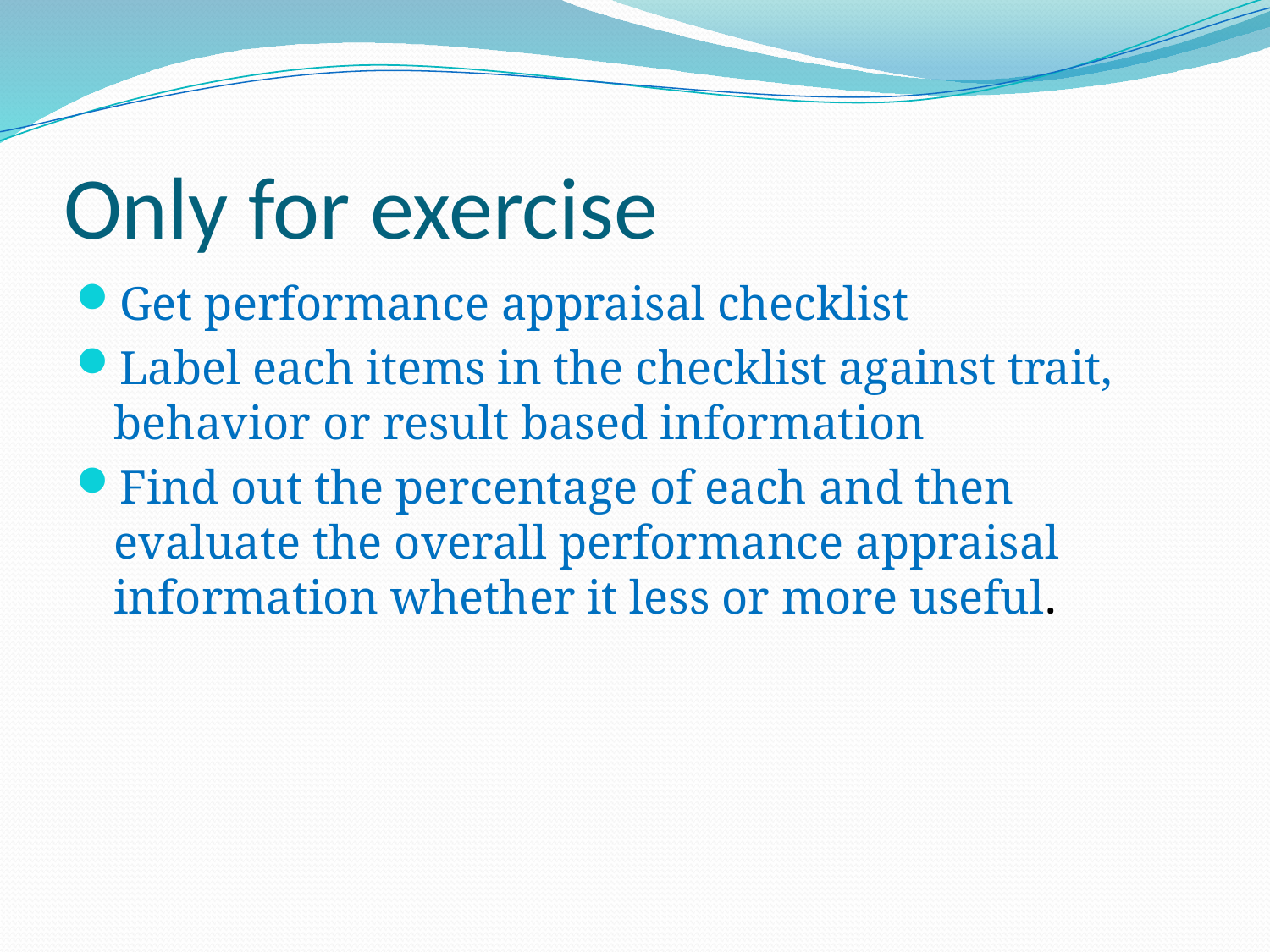

# Only for exercise
Get performance appraisal checklist
Label each items in the checklist against trait, behavior or result based information
Find out the percentage of each and then evaluate the overall performance appraisal  information whether it less or more useful.